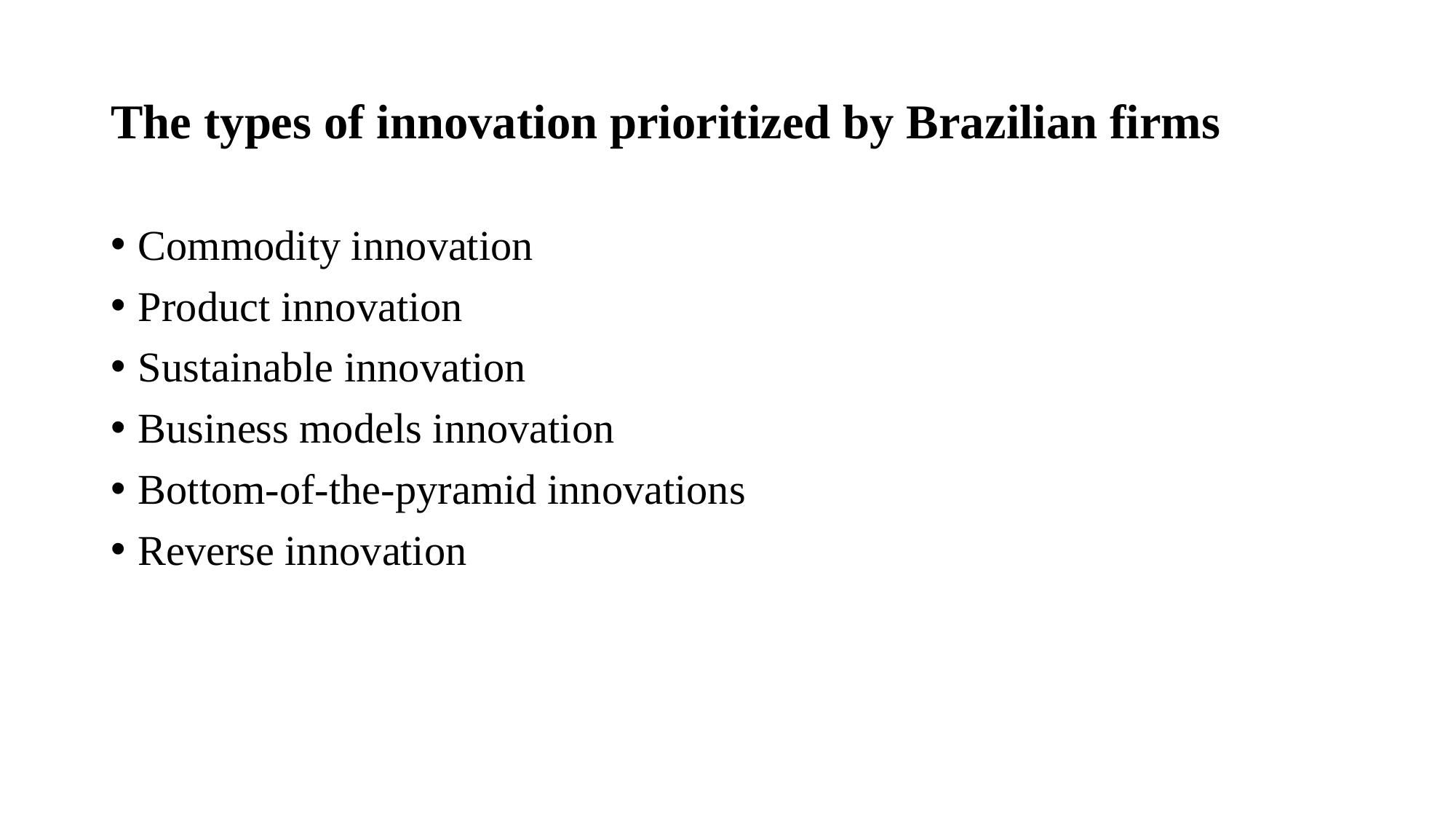

# The types of innovation prioritized by Brazilian firms
Commodity innovation
Product innovation
Sustainable innovation
Business models innovation
Bottom-of-the-pyramid innovations
Reverse innovation